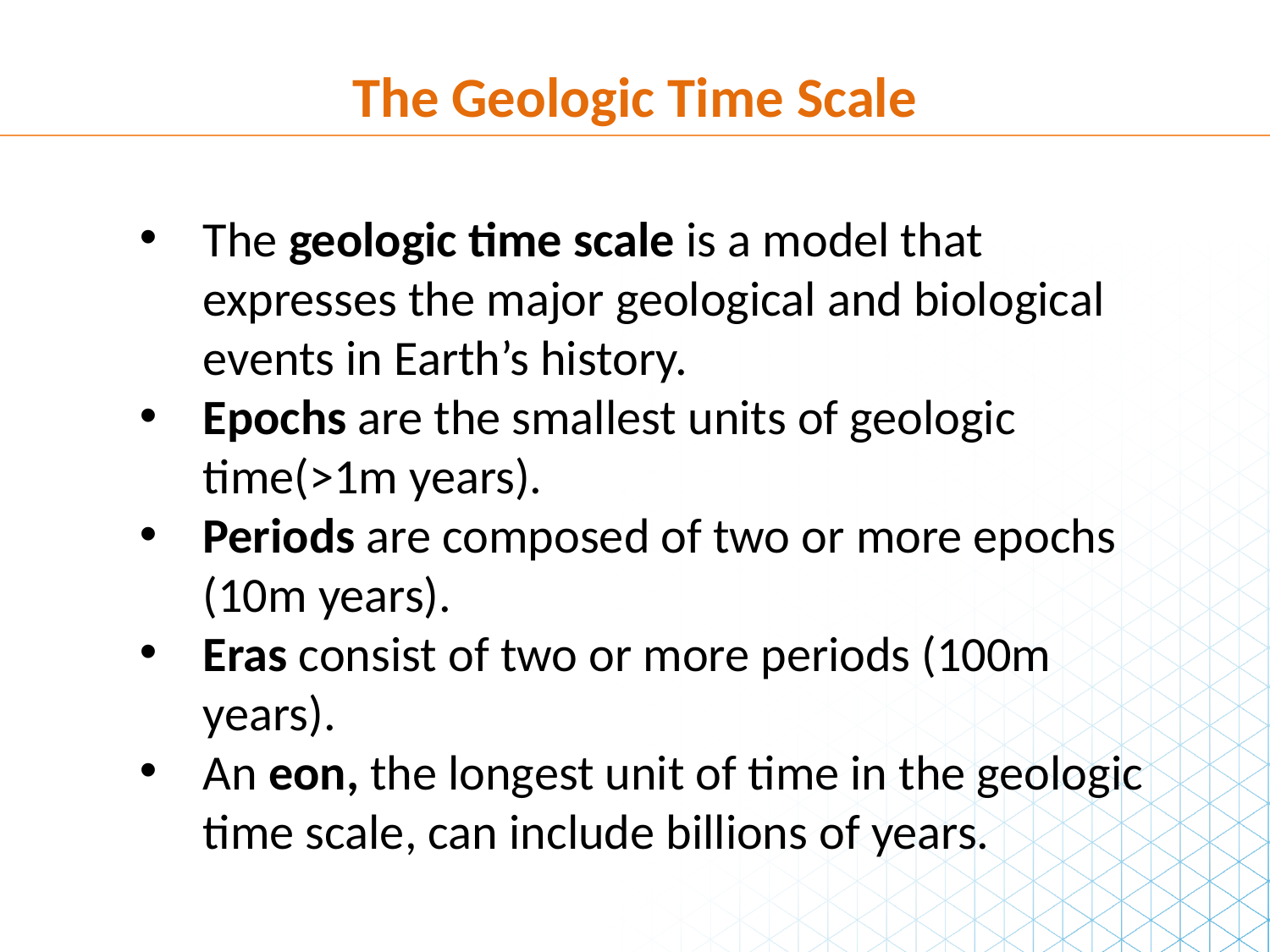

The Geologic Time Scale
The geologic time scale is a model that expresses the major geological and biological events in Earth’s history.
Epochs are the smallest units of geologic time(>1m years).
Periods are composed of two or more epochs (10m years).
Eras consist of two or more periods (100m years).
An eon, the longest unit of time in the geologic time scale, can include billions of years.